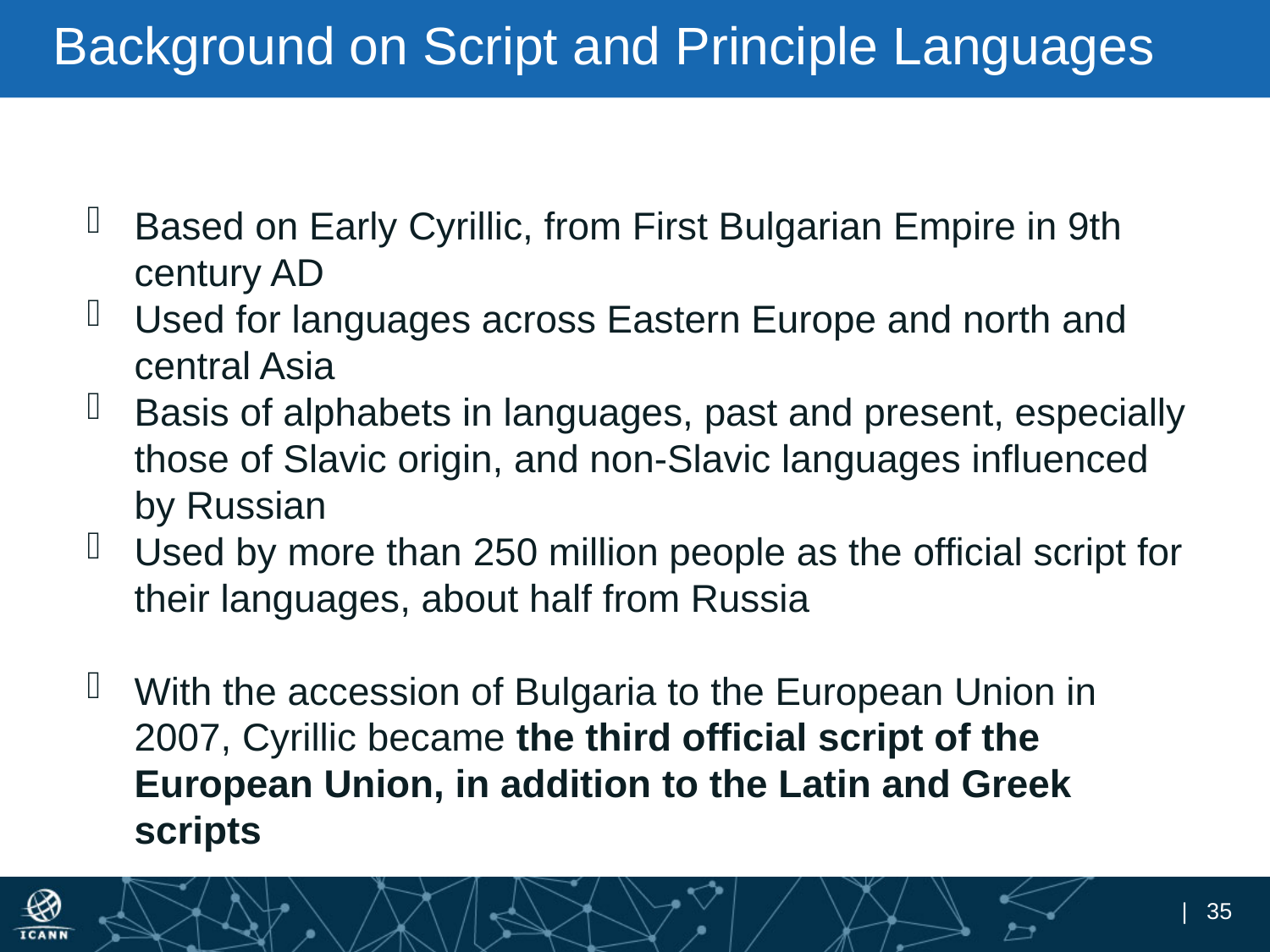

# Background on Script and Principle Languages
Based on Early Cyrillic, from First Bulgarian Empire in 9th century AD
Used for languages across Eastern Europe and north and central Asia
Basis of alphabets in languages, past and present, especially those of Slavic origin, and non-Slavic languages influenced by Russian
Used by more than 250 million people as the official script for their languages, about half from Russia

With the accession of Bulgaria to the European Union in 2007, Cyrillic became the third official script of the European Union, in addition to the Latin and Greek scripts